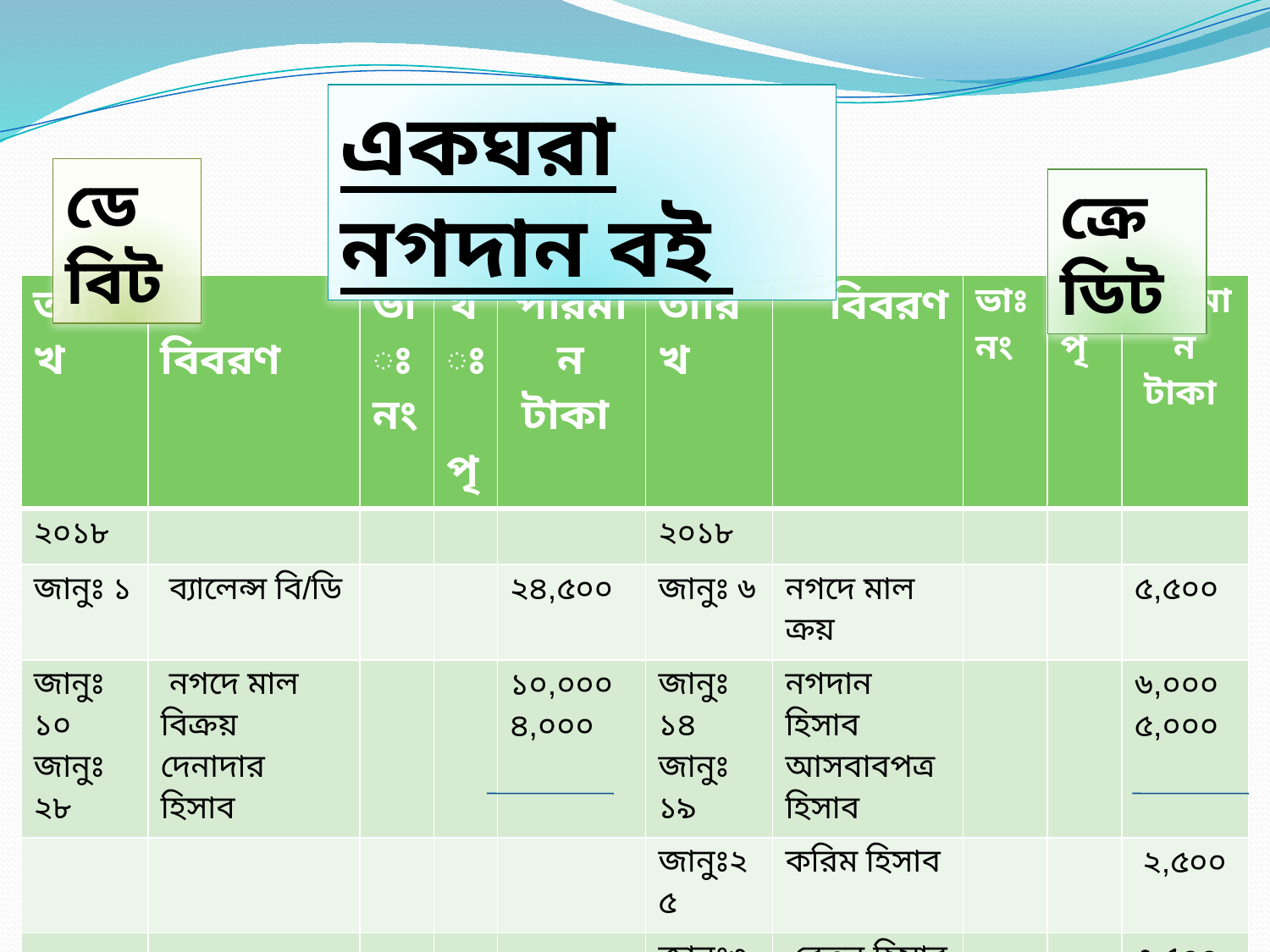

একঘরা নগদান বই
ডেবিট
ক্রেডিট
| তারিখ | বিবরণ | ভাঃ নং | খঃ পৃ | পরিমান টাকা | তারিখ | বিবরণ | ভাঃ নং | খঃ পৃ | পরিমান টাকা |
| --- | --- | --- | --- | --- | --- | --- | --- | --- | --- |
| ২০১৮ |  |  |  |  | ২০১৮ |  |  |  |  |
| জানুঃ ১ | ব্যালেন্স বি/ডি |  |  | ২৪,৫০০ | জানুঃ ৬ | নগদে মাল ক্রয় |  |  | ৫,৫০০ |
| জানুঃ ১০ জানুঃ ২৮ | নগদে মাল বিক্রয় দেনাদার হিসাব |  |  | ১০,০০০ ৪,০০০ | জানুঃ ১৪ জানুঃ ১৯ | নগদান হিসাব আসবাবপত্র হিসাব |  |  | ৬,০০০ ৫,০০০ |
|  |  |  |  |  | জানুঃ২৫ | করিম হিসাব |  |  | ২,৫০০ |
|  |  |  |  |  | জানুঃ৩০ | বেতন হিসাব |  |  | ৩,৫০০ |
|  |  |  |  |  | জানুঃ৩১ | ব্যালেন্স সি/ডি |  |  | ১৬,০০০ |
| ফেব্রুঃ ১ | ব্যালেন্স বি/ডি |  |  | ৩৮,৫০০ ১৬,০০০ |  |  |  |  | ৩৮,৫০০ |